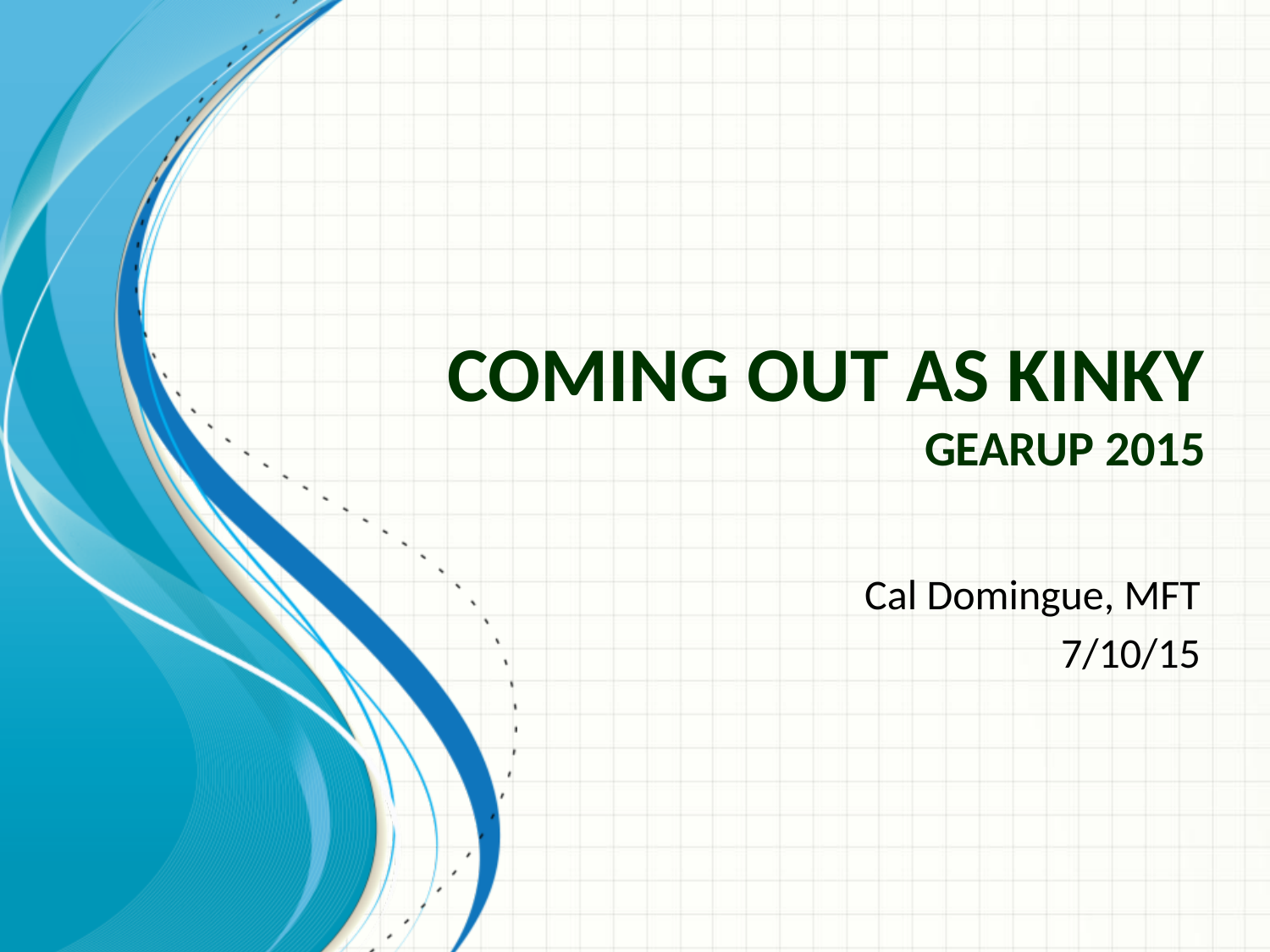

# Coming Out as Kinky GearUp 2015
Cal Domingue, MFT
7/10/15